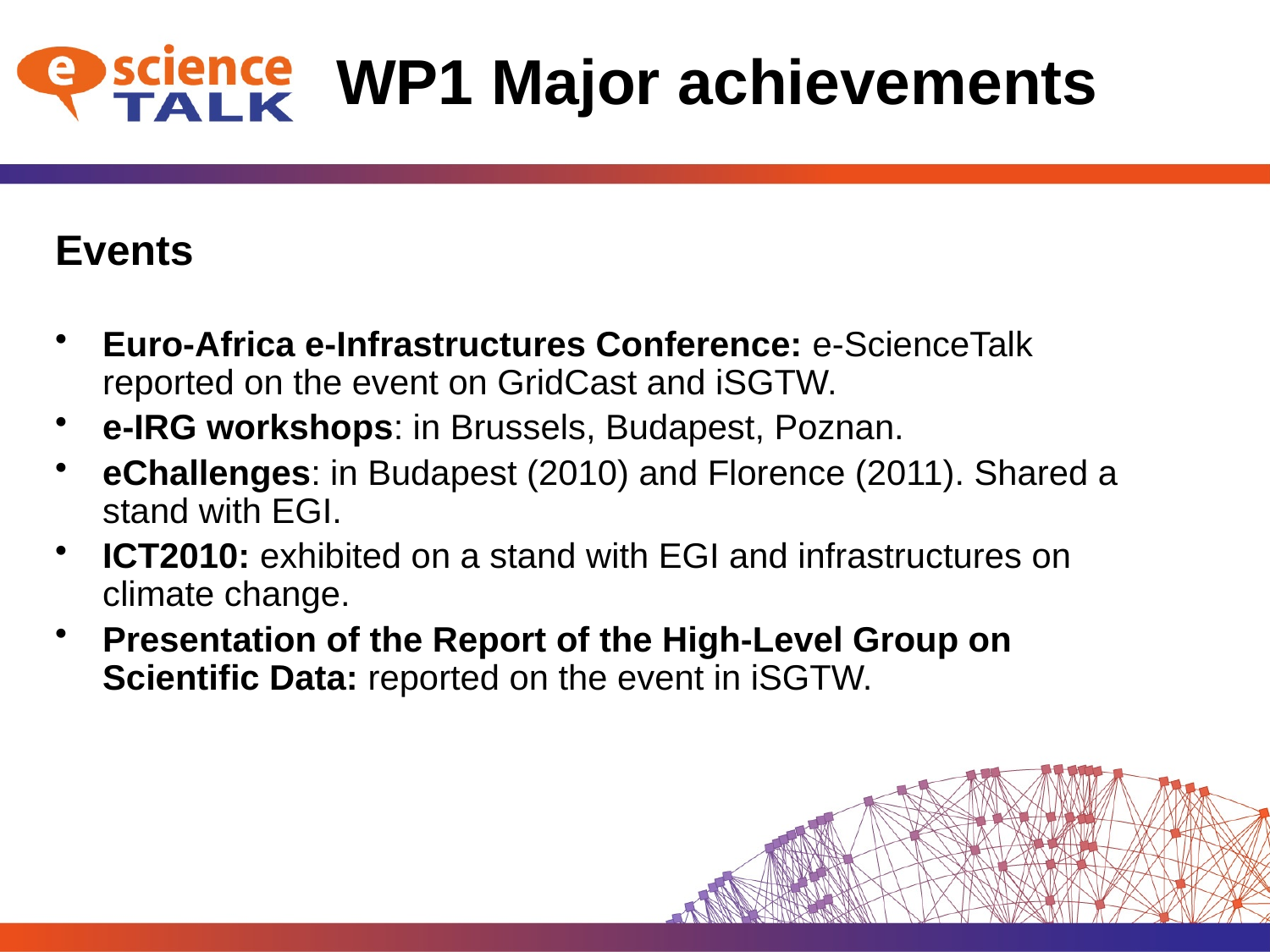

# WP1 Major achievements
Events

Euro-Africa e-Infrastructures Conference: e-ScienceTalk reported on the event on GridCast and iSGTW.
e-IRG workshops: in Brussels, Budapest, Poznan.
eChallenges: in Budapest (2010) and Florence (2011). Shared a stand with EGI.
ICT2010: exhibited on a stand with EGI and infrastructures on climate change.
Presentation of the Report of the High-Level Group on Scientific Data: reported on the event in iSGTW.